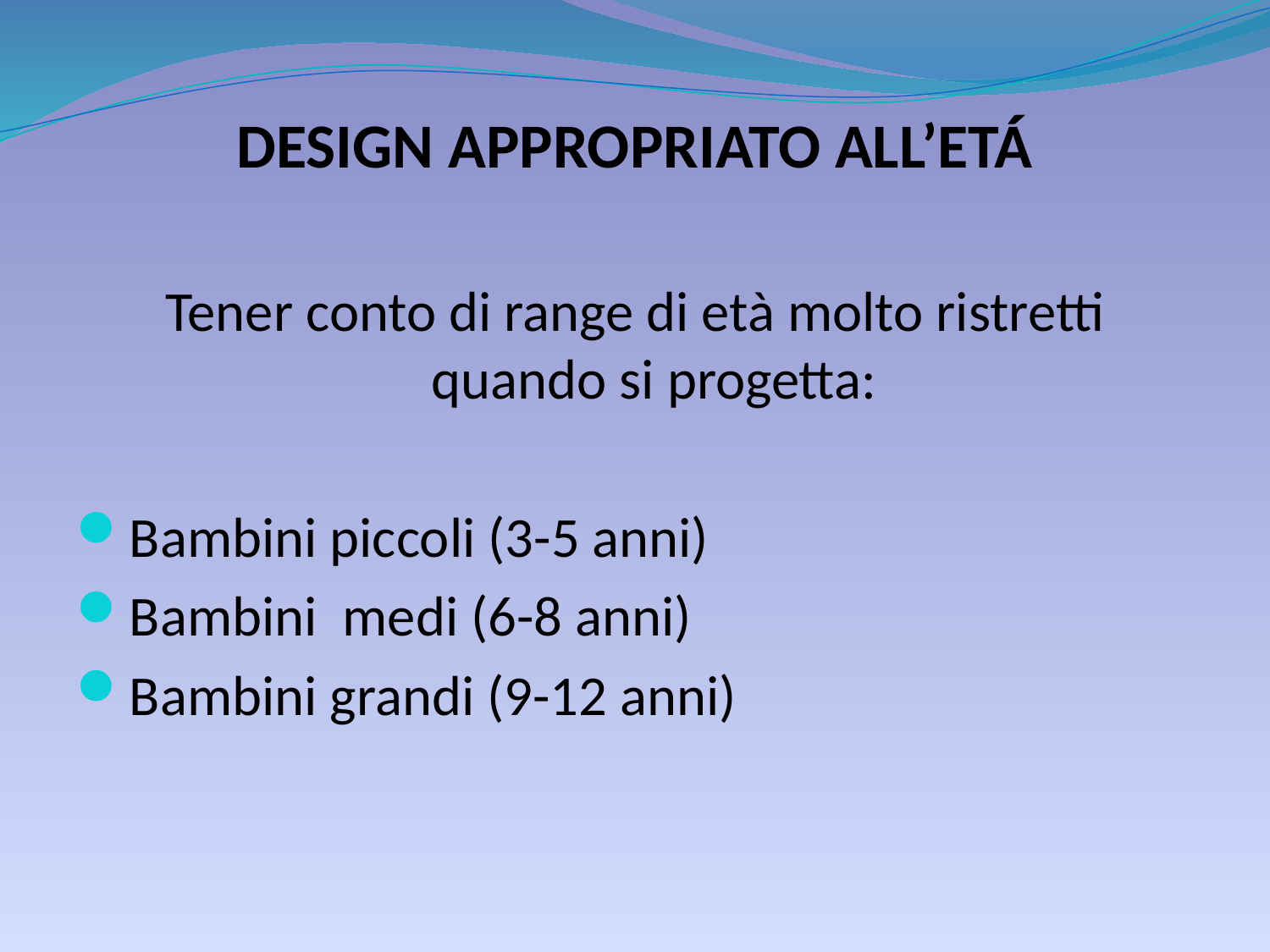

# DESIGN APPROPRIATO ALL’ETÁ
Tener conto di range di età molto ristretti quando si progetta:

Bambini piccoli (3-5 anni)
Bambini  medi (6-8 anni)
Bambini grandi (9-12 anni)